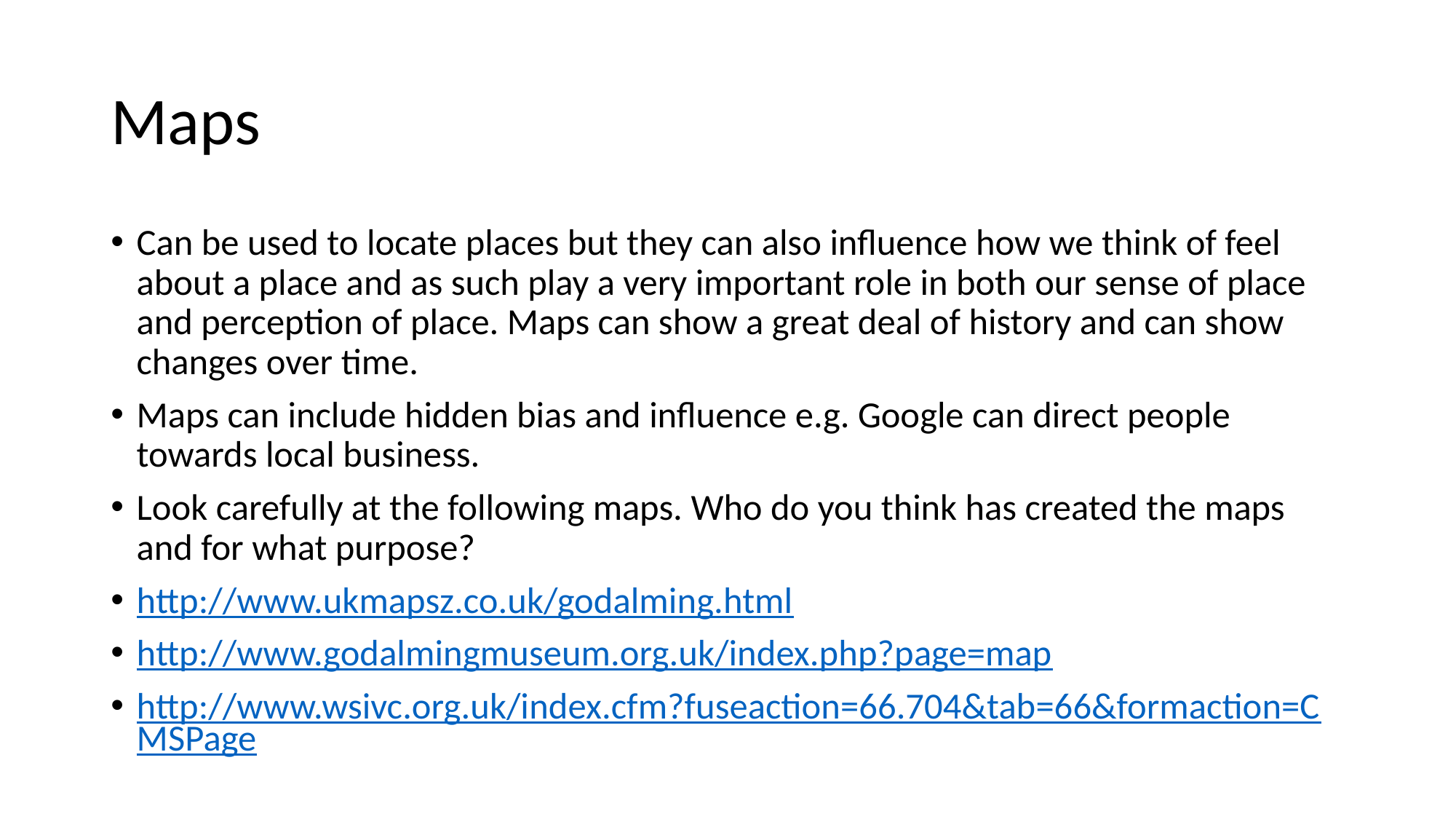

# Maps
Can be used to locate places but they can also influence how we think of feel about a place and as such play a very important role in both our sense of place and perception of place. Maps can show a great deal of history and can show changes over time.
Maps can include hidden bias and influence e.g. Google can direct people towards local business.
Look carefully at the following maps. Who do you think has created the maps and for what purpose?
http://www.ukmapsz.co.uk/godalming.html
http://www.godalmingmuseum.org.uk/index.php?page=map
http://www.wsivc.org.uk/index.cfm?fuseaction=66.704&tab=66&formaction=CMSPage